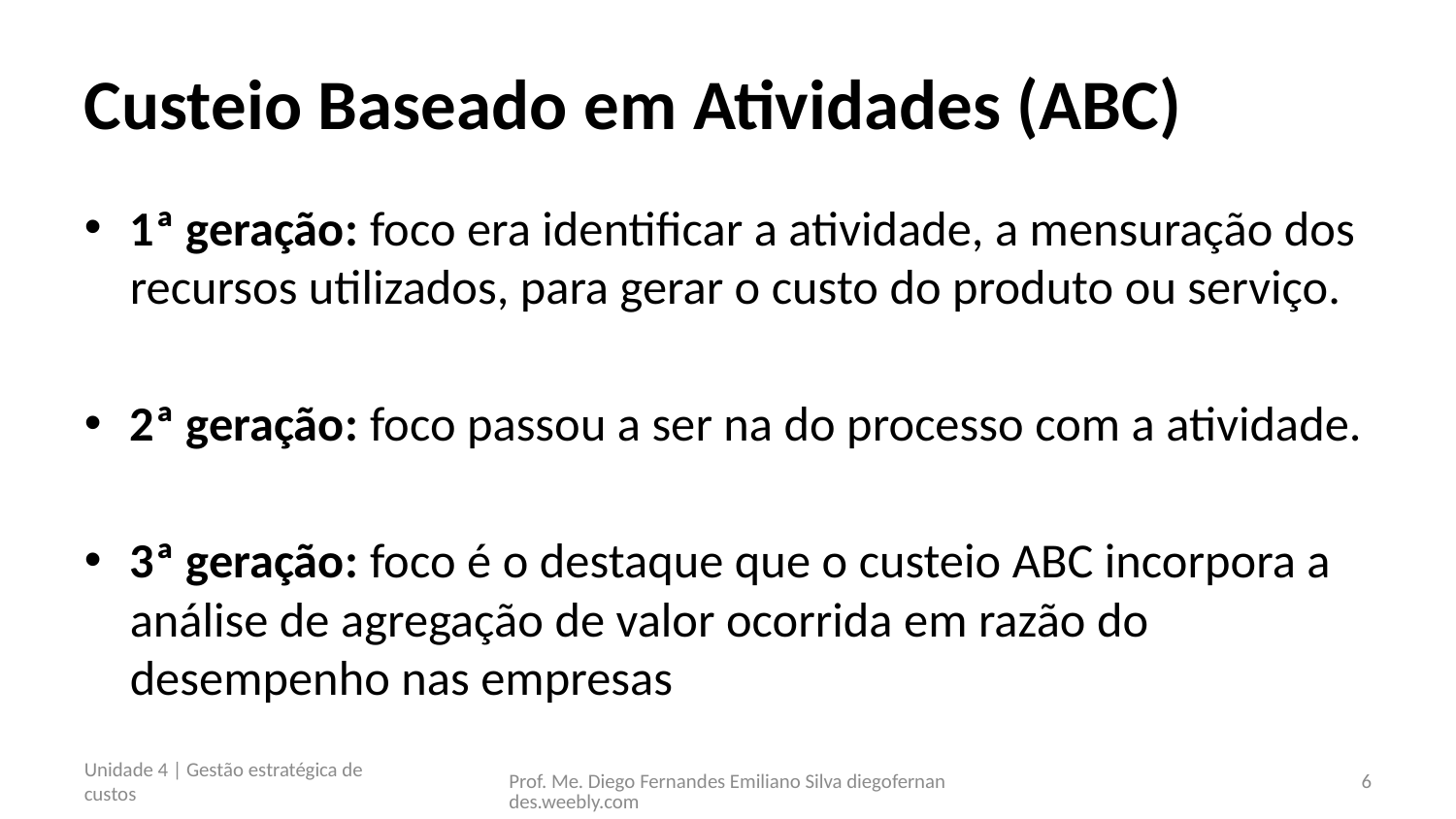

# Custeio Baseado em Atividades (ABC)
1ª geração: foco era identificar a atividade, a mensuração dos recursos utilizados, para gerar o custo do produto ou serviço.

2ª geração: foco passou a ser na do processo com a atividade.

3ª geração: foco é o destaque que o custeio ABC incorpora a análise de agregação de valor ocorrida em razão do desempenho nas empresas
Unidade 4 | Gestão estratégica de custos
Prof. Me. Diego Fernandes Emiliano Silva diegofernandes.weebly.com
6